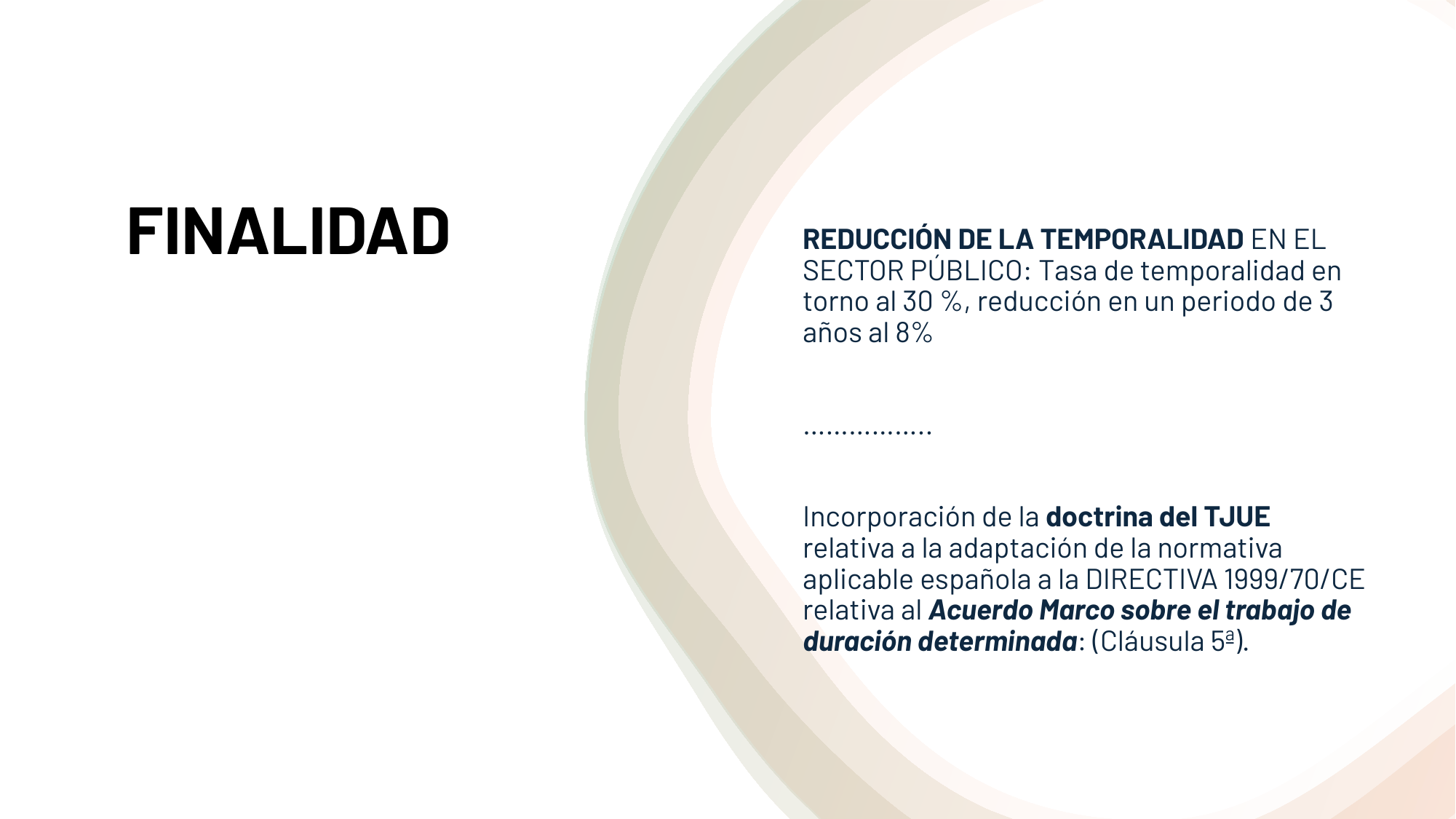

# REDUCCIÓN DE LA TEMPORALIDAD EN EL SECTOR PÚBLICO: Tasa de temporalidad en torno al 30 %, reducción en un periodo de 3 años al 8%

……………..

Incorporación de la doctrina del TJUE relativa a la adaptación de la normativa aplicable española a la DIRECTIVA 1999/70/CE relativa al Acuerdo Marco sobre el trabajo de duración determinada: (Cláusula 5ª).

FINALIDAD